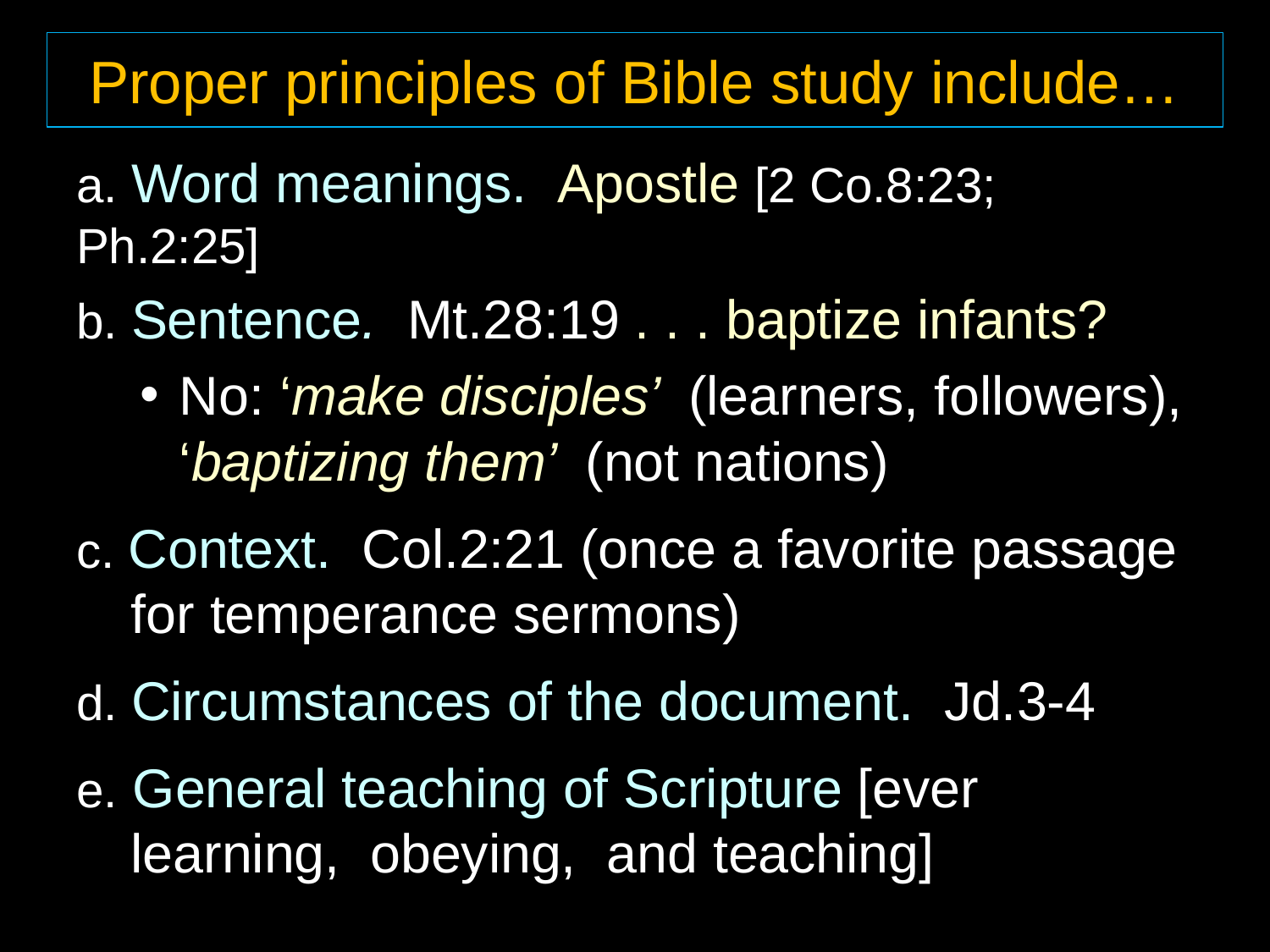

Proper principles of Bible study include…
a. Word meanings.  Apostle [2 Co.8:23; Ph.2:25]
b. Sentence.  Mt.28:19 . . . baptize infants?
No: ‘make disciples’  (learners, followers), ‘baptizing them’  (not nations)
c. Context.  Col.2:21 (once a favorite passage for temperance sermons)
d. Circumstances of the document.  Jd.3-4
e. General teaching of Scripture [ever learning,  obeying,  and teaching]